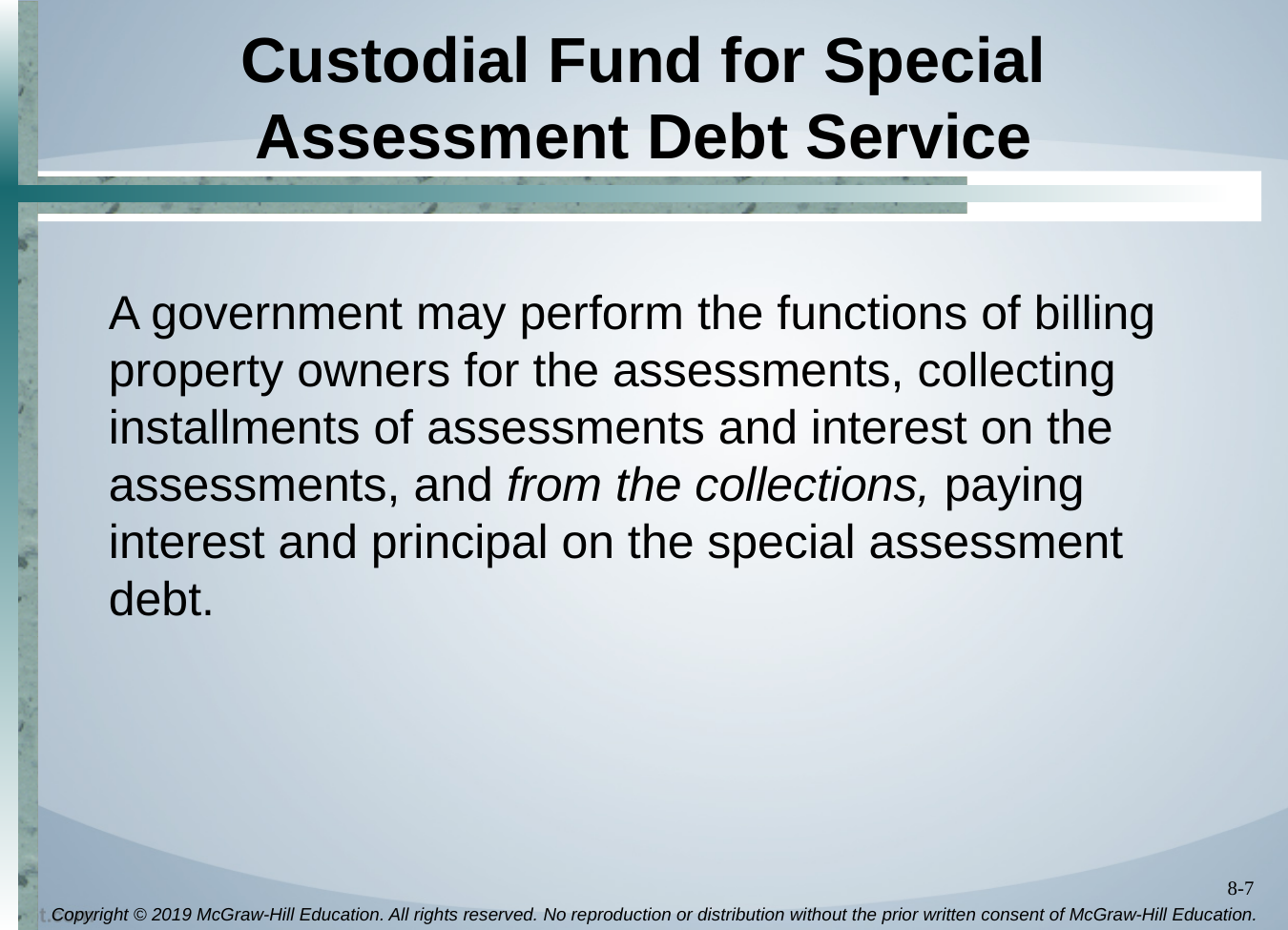

# Custodial Fund for Special Assessment Debt Service
A government may perform the functions of billing property owners for the assessments, collecting installments of assessments and interest on the assessments, and from the collections, paying interest and principal on the special assessment debt.